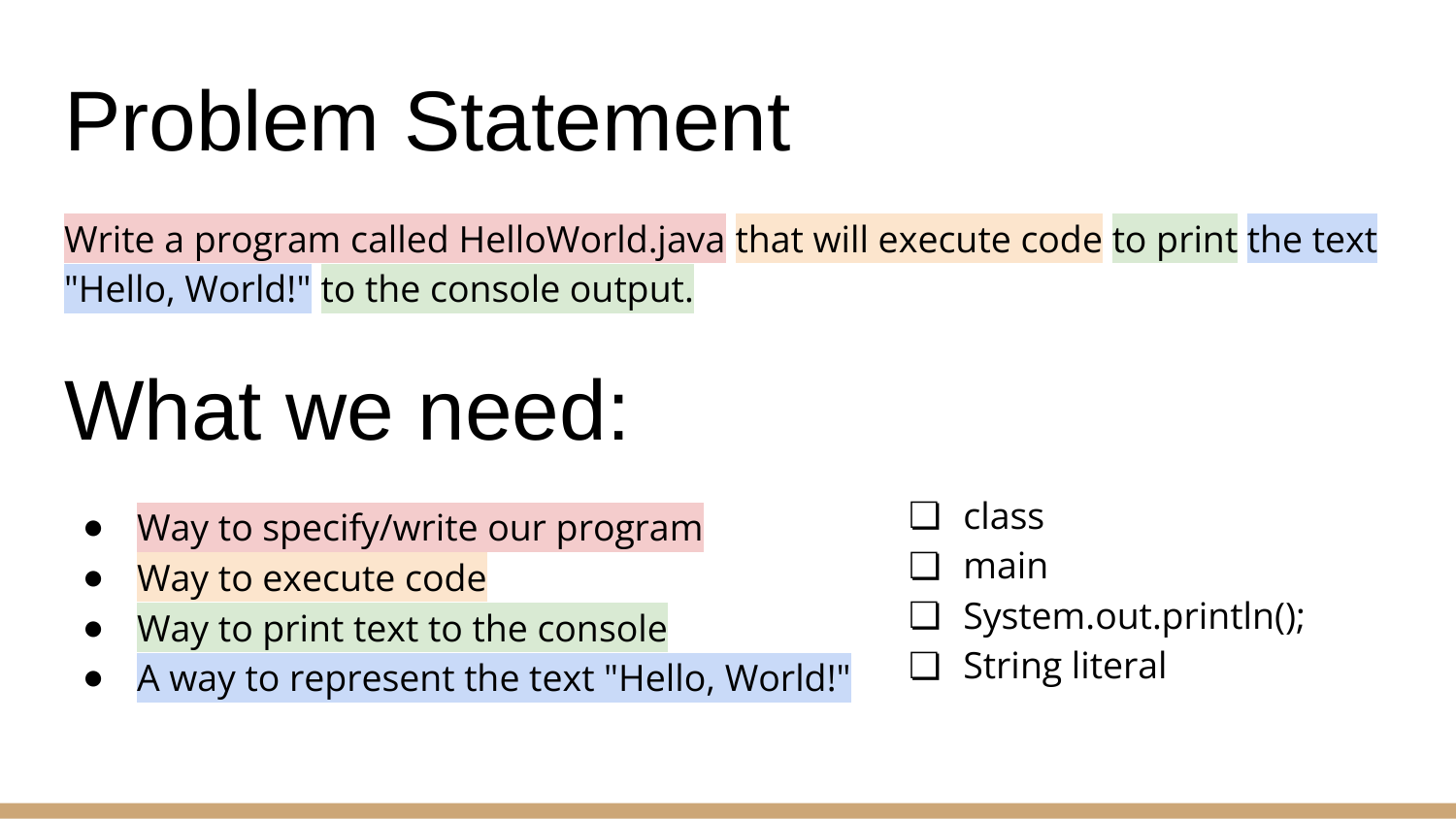

# Problem Statement
Write a program called HelloWorld.java that will execute code to print the text "Hello, World!" to the console output.
What we need:
class
main
System.out.println();
String literal

Way to specify/write our program
Way to execute code
Way to print text to the console
A way to represent the text "Hello, World!"